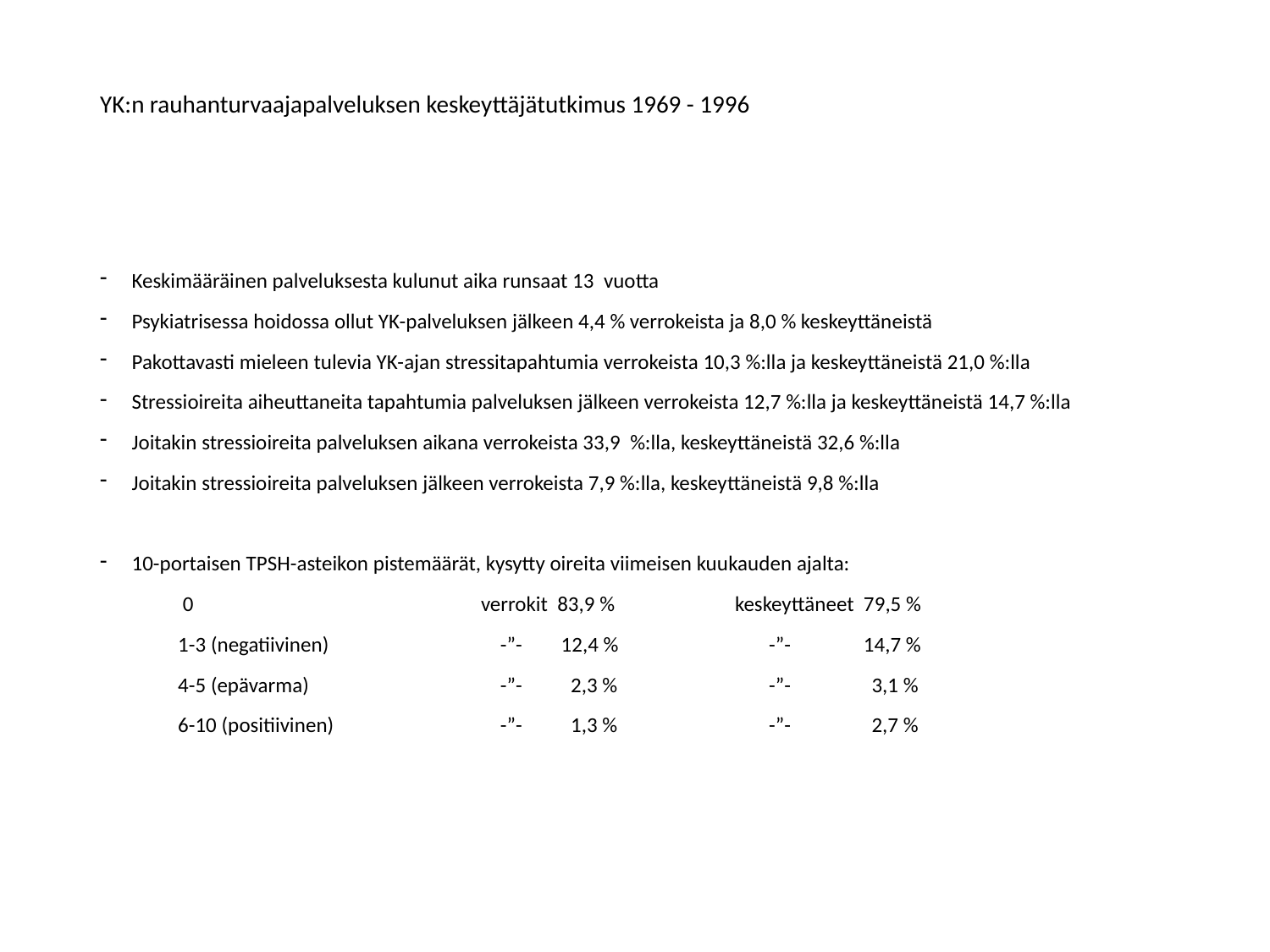

# YK:n rauhanturvaajapalveluksen keskeyttäjätutkimus 1969 - 1996

Keskimääräinen palveluksesta kulunut aika runsaat 13  vuotta
Psykiatrisessa hoidossa ollut YK-palveluksen jälkeen 4,4 % verrokeista ja 8,0 % keskeyttäneistä
Pakottavasti mieleen tulevia YK-ajan stressitapahtumia verrokeista 10,3 %:lla ja keskeyttäneistä 21,0 %:lla
Stressioireita aiheuttaneita tapahtumia palveluksen jälkeen verrokeista 12,7 %:lla ja keskeyttäneistä 14,7 %:lla
Joitakin stressioireita palveluksen aikana verrokeista 33,9  %:lla, keskeyttäneistä 32,6 %:lla
Joitakin stressioireita palveluksen jälkeen verrokeista 7,9 %:lla, keskeyttäneistä 9,8 %:lla

10-portaisen TPSH-asteikon pistemäärät, kysytty oireita viimeisen kuukauden ajalta:
                 0 			verrokit  83,9 %	keskeyttäneet  79,5 %
                1-3 (negatiivinen)		    -”-        12,4 %	       -”-               14,7 %
                4-5 (epävarma)		    -”-          2,3 %	       -”-	  3,1 %
                6-10 (positiivinen)		    -”-          1,3 %	       -”-	  2,7 %